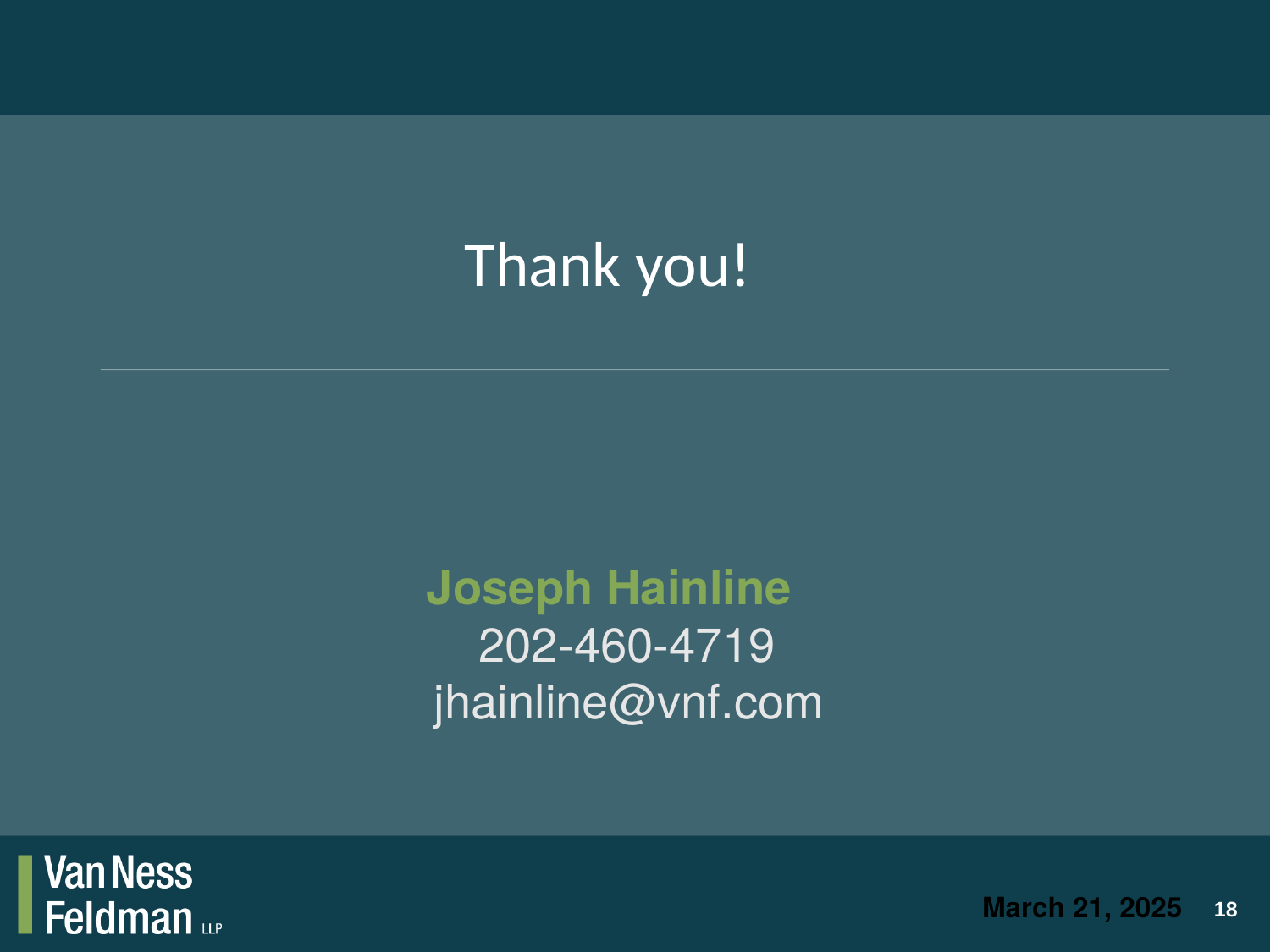

Thank you!

# Joseph Hainline 202-460-4719 jhainline@vnf.com

March 21, 2025